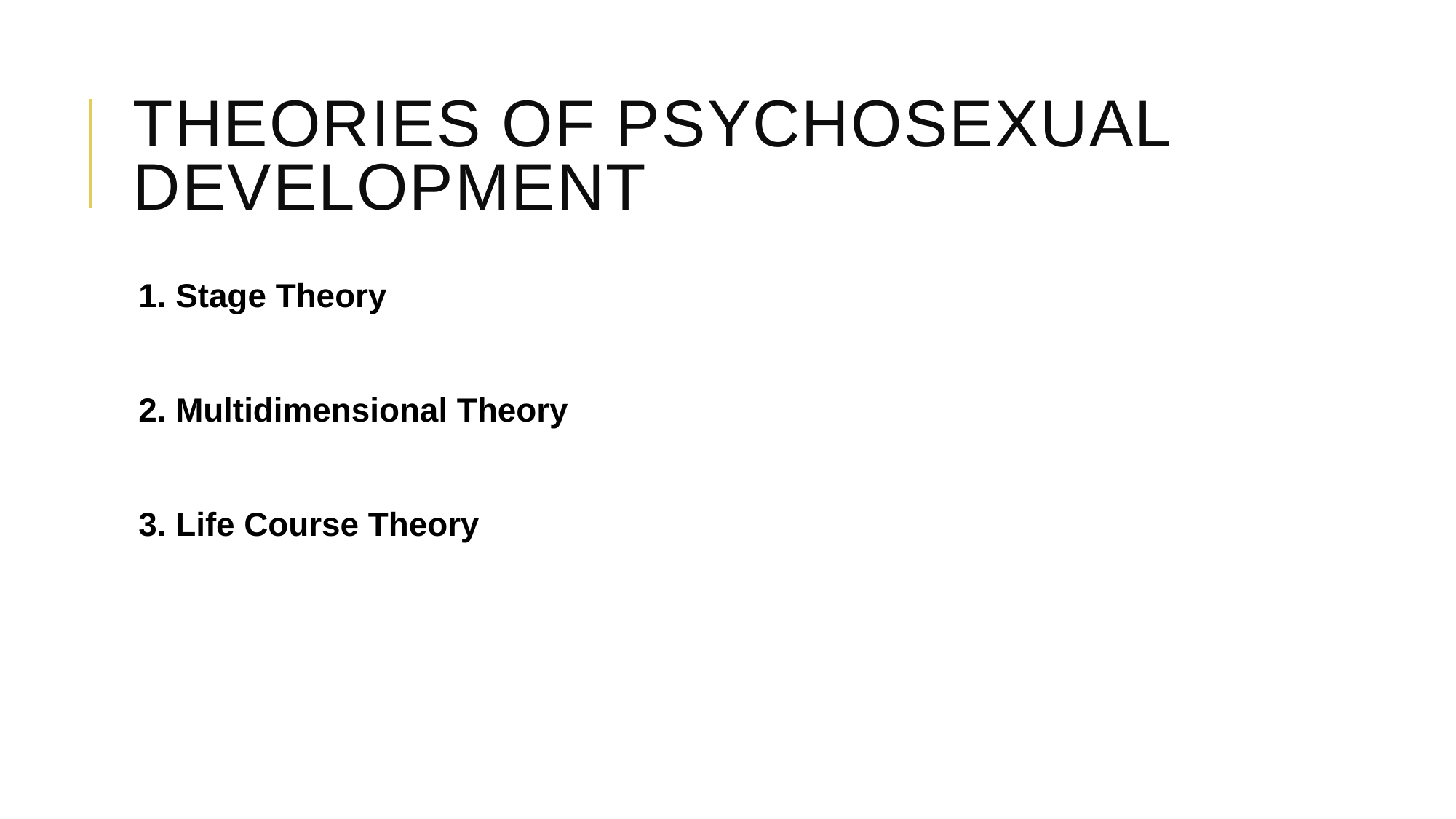

# THEORIES OF PSYCHOSEXUAL DEVELOPMENT
1. Stage Theory

2. Multidimensional Theory

3. Life Course Theory